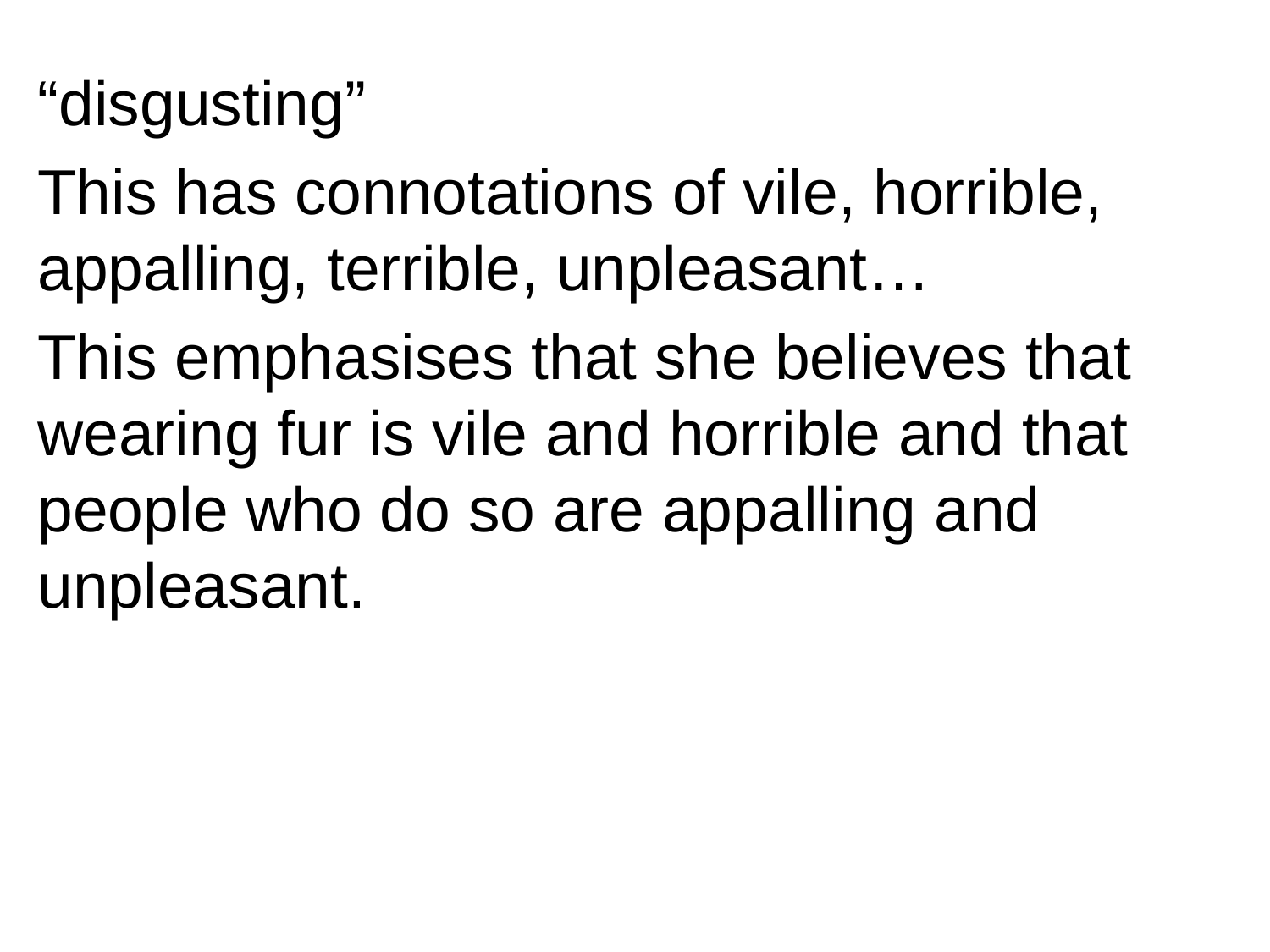

“disgusting”
This has connotations of vile, horrible, appalling, terrible, unpleasant…
This emphasises that she believes that wearing fur is vile and horrible and that people who do so are appalling and unpleasant.